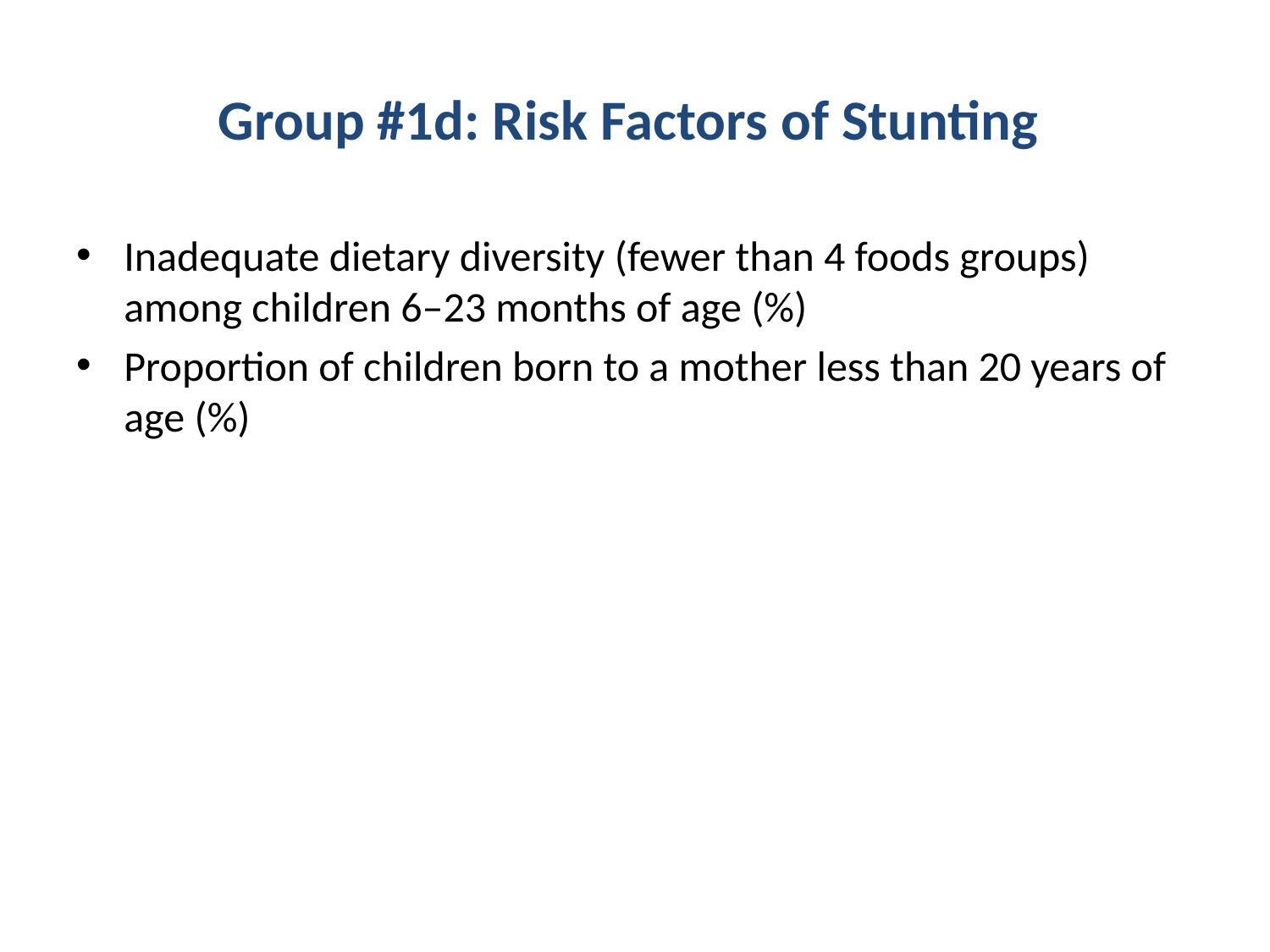

# Group #1d: Risk Factors of Stunting
Inadequate dietary diversity (fewer than 4 foods groups) among children 6–23 months of age (%)
Proportion of children born to a mother less than 20 years of age (%)